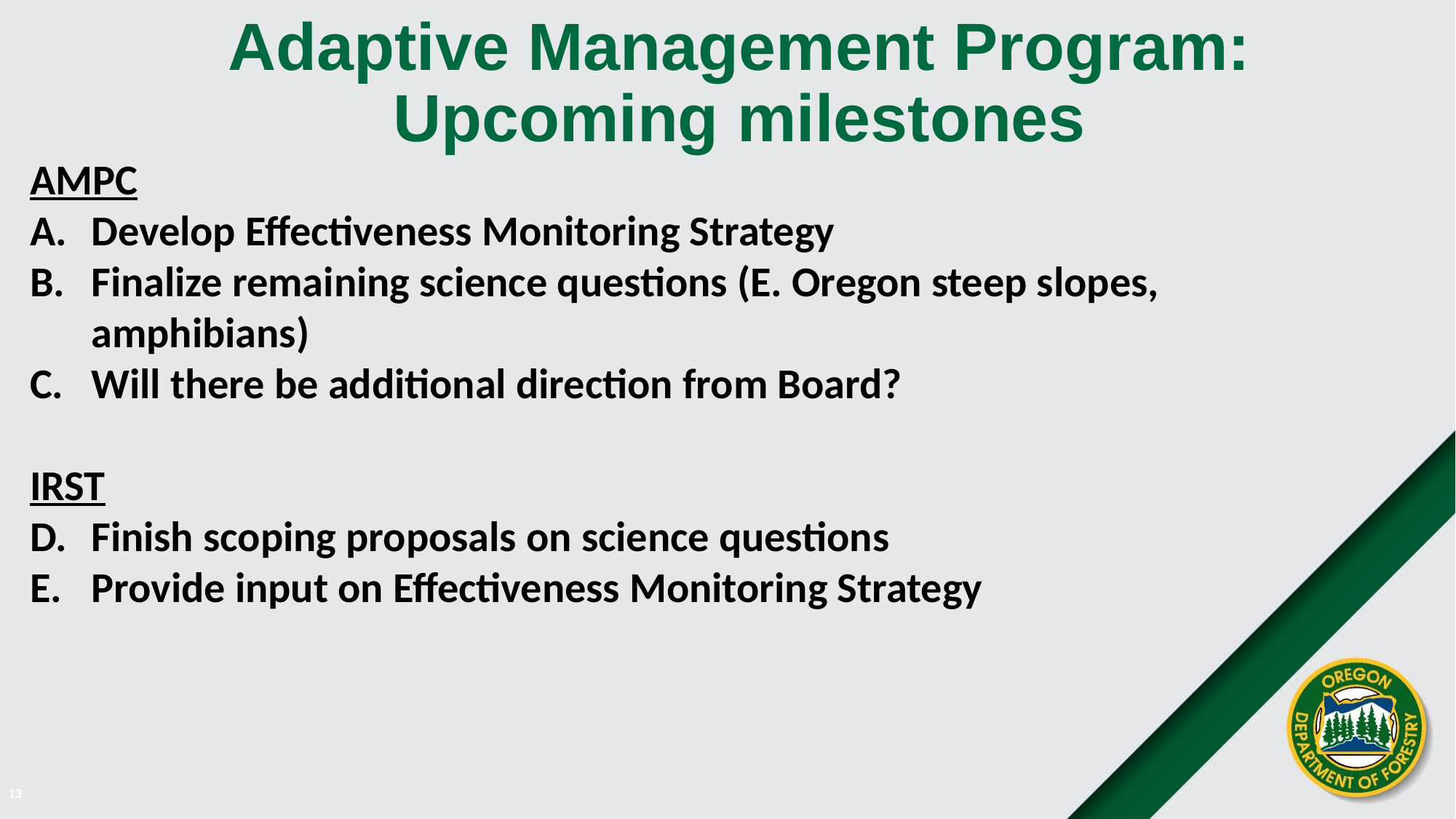

# Adaptive Management Program: Upcoming milestones
AMPC
Develop Effectiveness Monitoring Strategy
Finalize remaining science questions (E. Oregon steep slopes, amphibians)
Will there be additional direction from Board?

IRST
Finish scoping proposals on science questions
Provide input on Effectiveness Monitoring Strategy